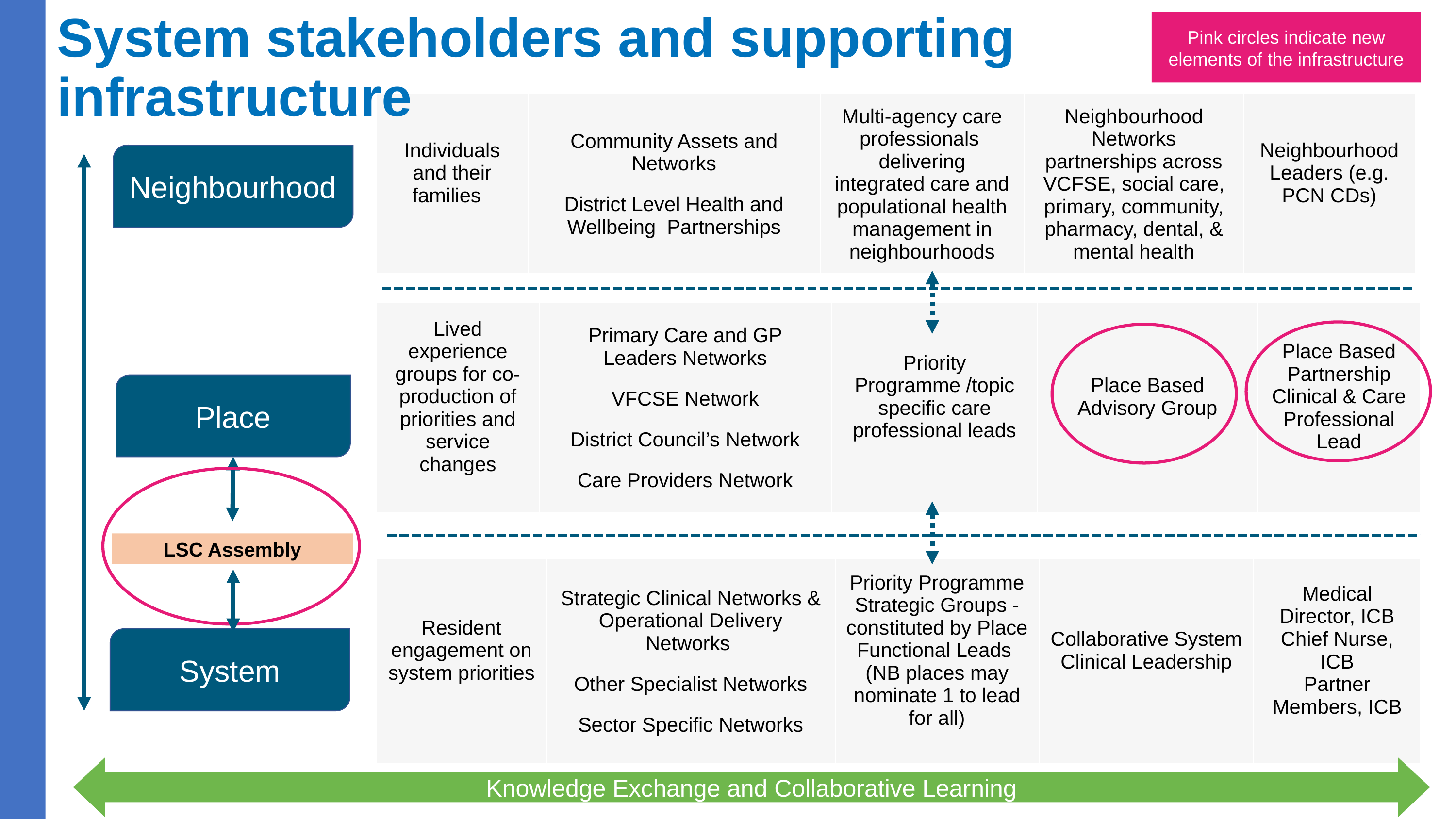

Pink circles indicate new elements of the infrastructure
# System stakeholders and supporting infrastructure
| Individuals and their families | Community Assets and Networks District Level Health and Wellbeing Partnerships | Multi-agency care professionals delivering integrated care and populational health management in neighbourhoods | Neighbourhood Networks partnerships across VCFSE, social care, primary, community, pharmacy, dental, & mental health | Neighbourhood Leaders (e.g. PCN CDs) |
| --- | --- | --- | --- | --- |
Neighbourhood
| Lived experience groups for co-production of priorities and service changes | Primary Care and GP Leaders Networks VFCSE Network District Council’s Network Care Providers Network | Priority Programme /topic specific care professional leads | Place Based Advisory Group | Place Based Partnership Clinical & Care Professional Lead |
| --- | --- | --- | --- | --- |

Place

LSC Assembly
| Resident engagement on system priorities | Strategic Clinical Networks & Operational Delivery Networks Other Specialist Networks Sector Specific Networks | Priority Programme Strategic Groups - constituted by Place Functional Leads (NB places may nominate 1 to lead for all) | Collaborative System Clinical Leadership | Medical Director, ICB Chief Nurse, ICB Partner Members, ICB |
| --- | --- | --- | --- | --- |
| Resident engagement on system priorities | Strategic Clinical Networks & Operational Delivery Networks Other Specialist Networks Sector Specific Networks | Priority Programme Strategic Groups - constituted by Place Functional Leads (NB places may nominate 1 to lead for all) | Collaborative System Clinical Leadership | Medical Director, ICB Chief Nurse, ICB Partner Members, ICB |
| --- | --- | --- | --- | --- |
System
Knowledge Exchange and Collaborative Learning
7